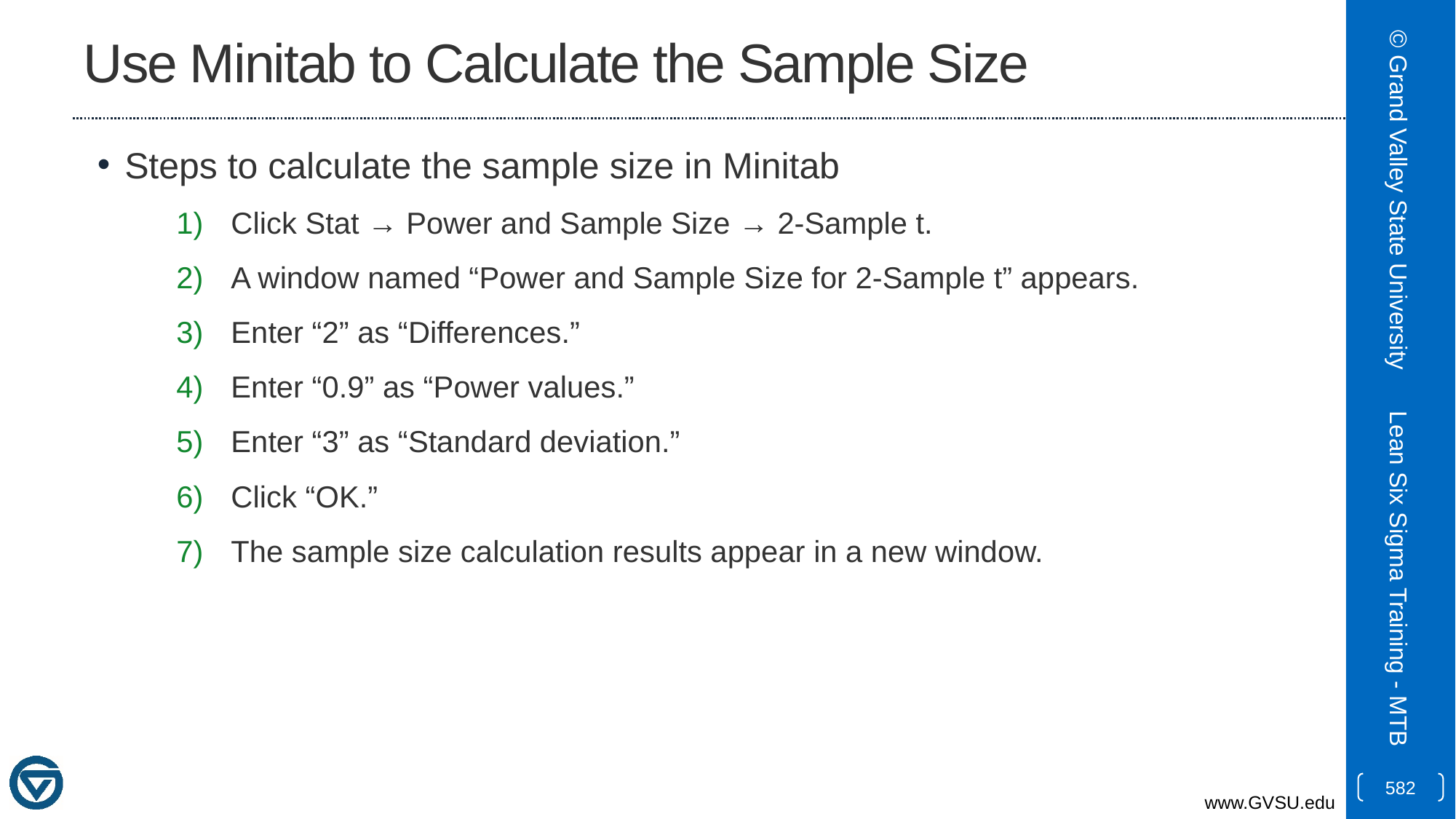

# Use Minitab to Calculate the Sample Size
Steps to calculate the sample size in Minitab
Click Stat → Power and Sample Size → 2-Sample t.
A window named “Power and Sample Size for 2-Sample t” appears.
Enter “2” as “Differences.”
Enter “0.9” as “Power values.”
Enter “3” as “Standard deviation.”
Click “OK.”
The sample size calculation results appear in a new window.

© Grand Valley State University
Lean Six Sigma Training - MTB
582